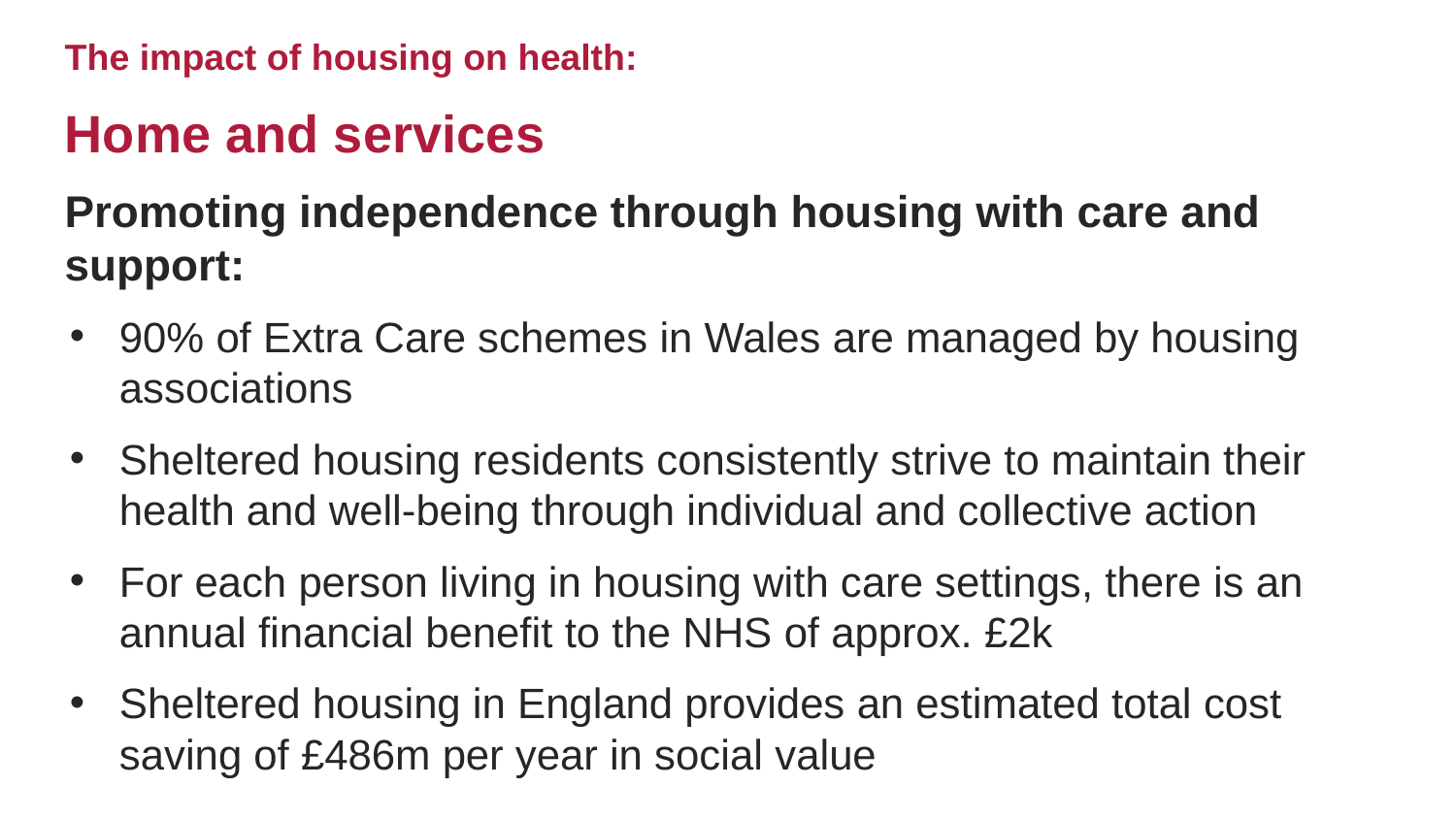

The impact of housing on health:

Home and services
Promoting independence through housing with care and support:
90% of Extra Care schemes in Wales are managed by housing associations
Sheltered housing residents consistently strive to maintain their health and well‐being through individual and collective action
For each person living in housing with care settings, there is an annual financial benefit to the NHS of approx. £2k
Sheltered housing in England provides an estimated total cost saving of £486m per year in social value